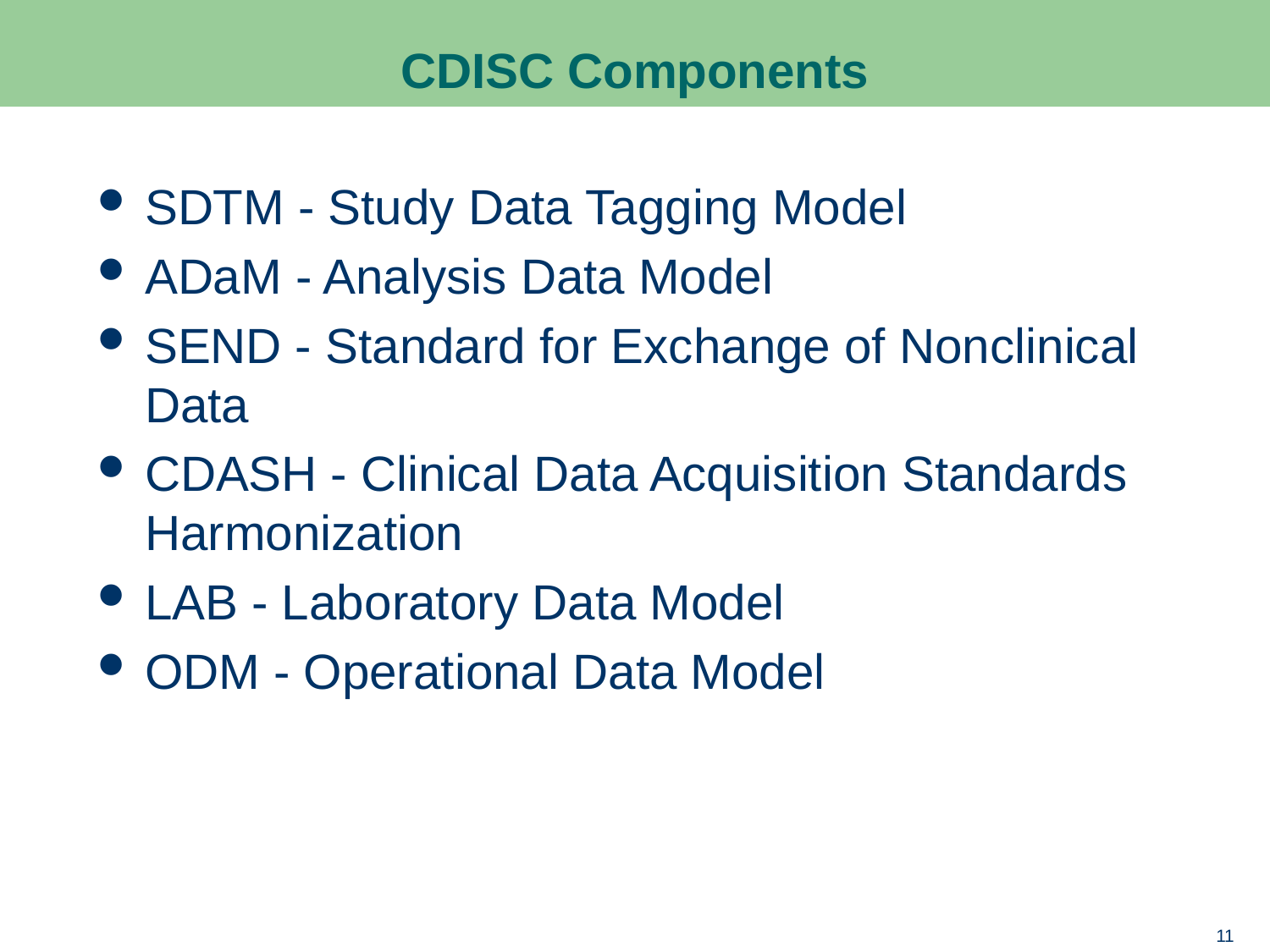

# CDISC Components
SDTM - Study Data Tagging Model
ADaM - Analysis Data Model
SEND ‐ Standard for Exchange of Nonclinical Data
CDASH ‐ Clinical Data Acquisition Standards Harmonization
LAB ‐ Laboratory Data Model
ODM - Operational Data Model